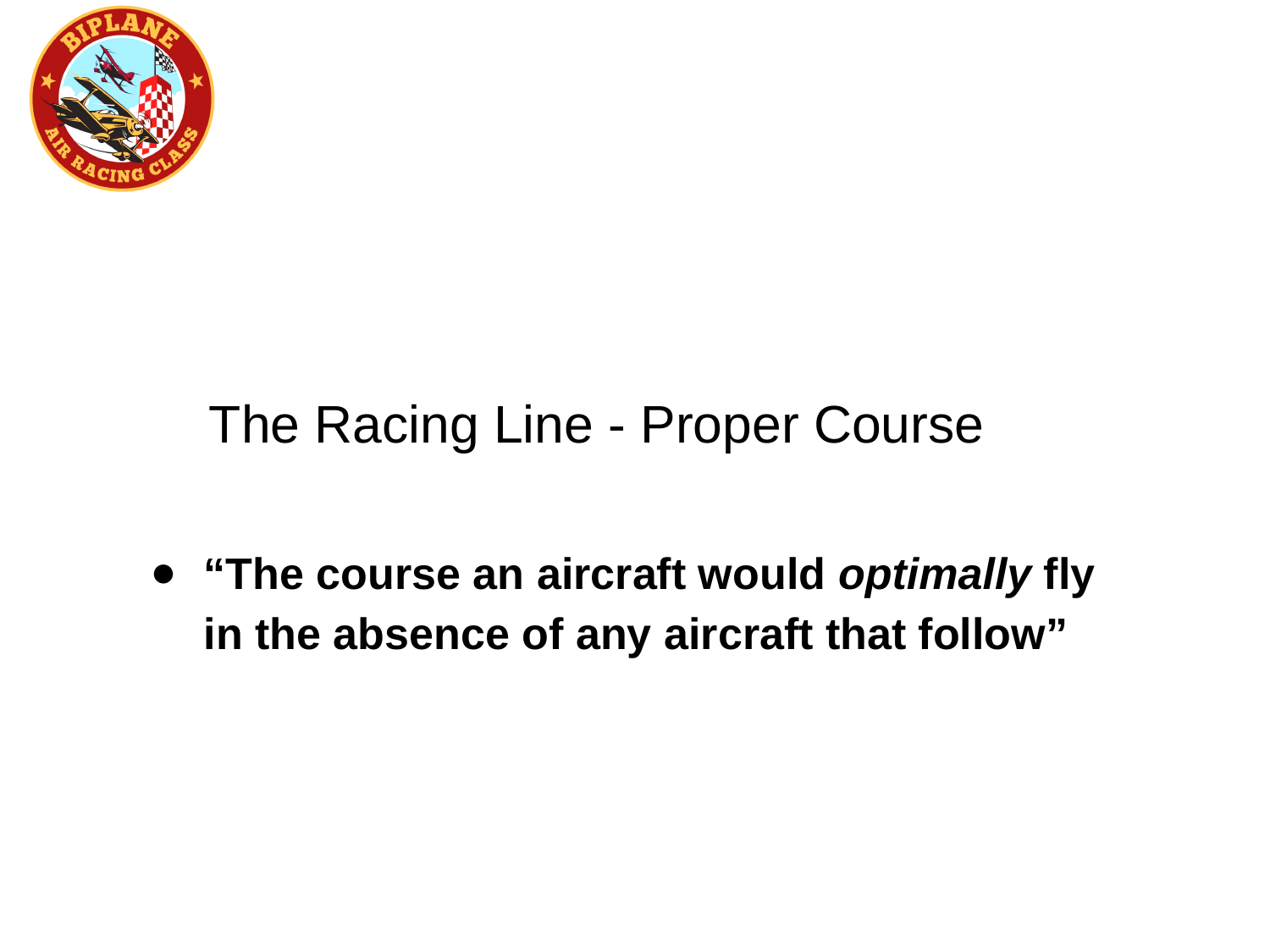

The Racing Line - Proper Course
“The course an aircraft would optimally fly in the absence of any aircraft that follow”